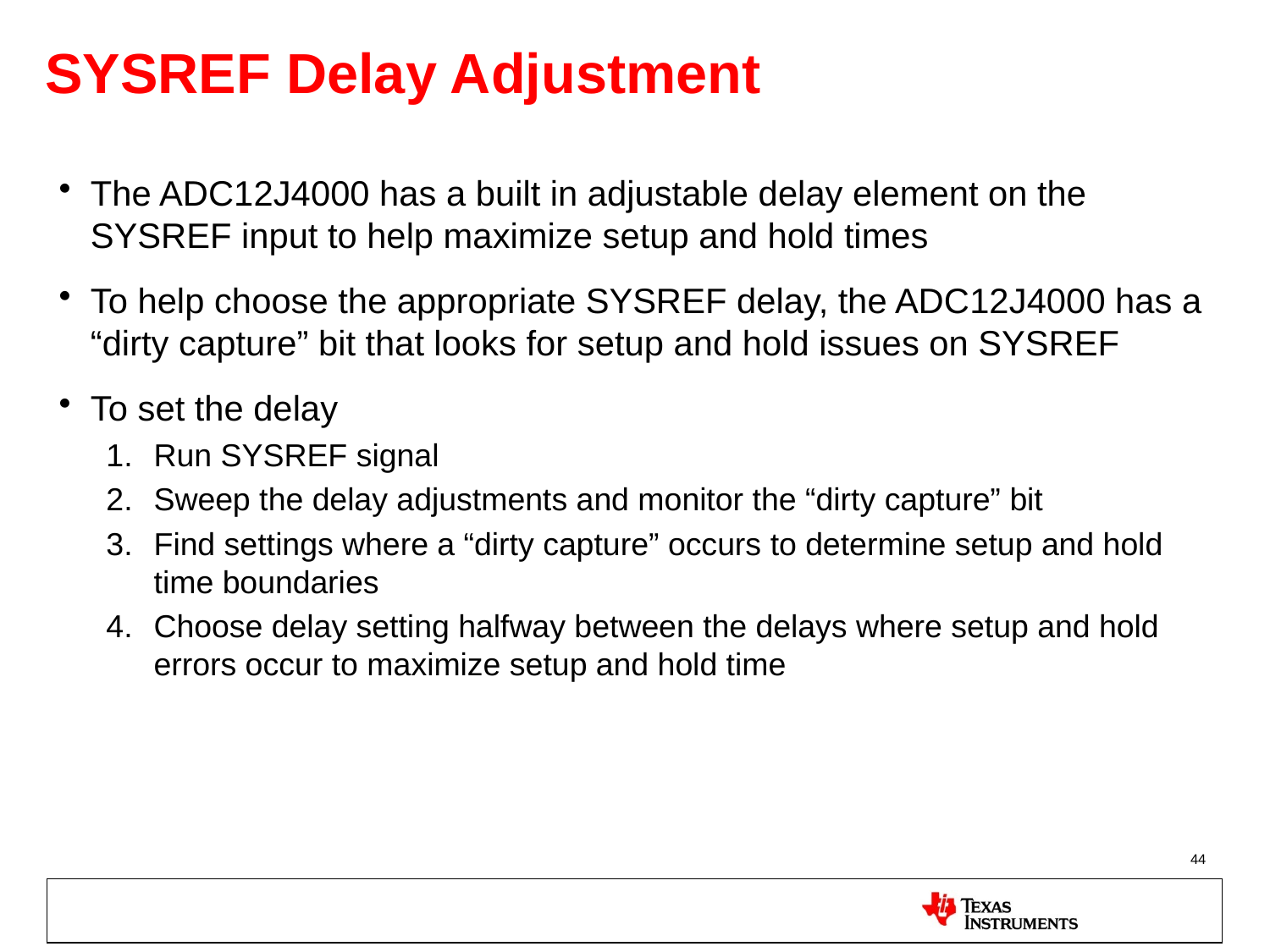

# SYSREF Delay Adjustment
The ADC12J4000 has a built in adjustable delay element on the SYSREF input to help maximize setup and hold times
To help choose the appropriate SYSREF delay, the ADC12J4000 has a “dirty capture” bit that looks for setup and hold issues on SYSREF
To set the delay
Run SYSREF signal
Sweep the delay adjustments and monitor the “dirty capture” bit
Find settings where a “dirty capture” occurs to determine setup and hold time boundaries
Choose delay setting halfway between the delays where setup and hold errors occur to maximize setup and hold time
44